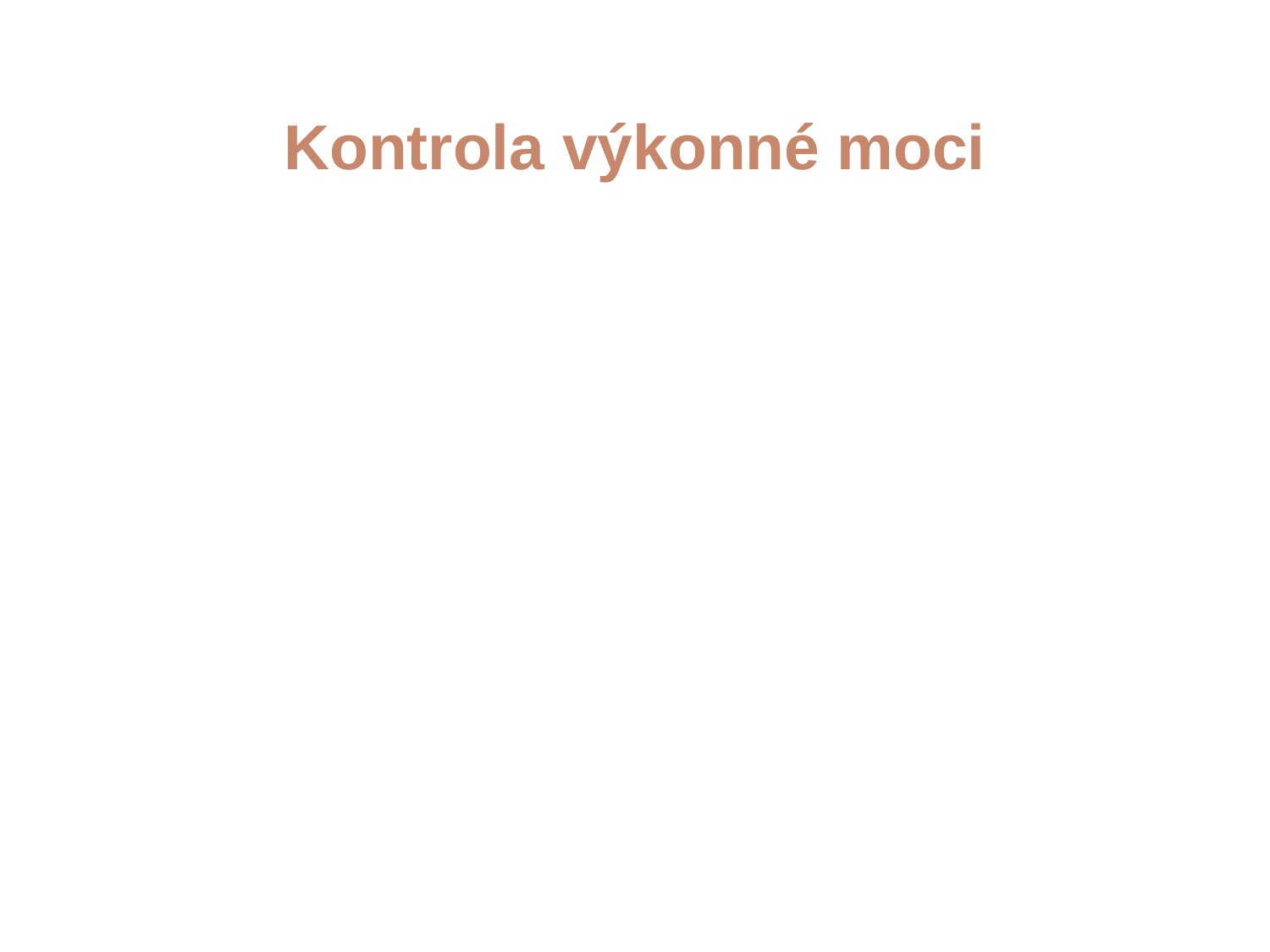

4/15/21
JUDr. Cyril Svoboda PhD
367
# Kontrola výkonné moci